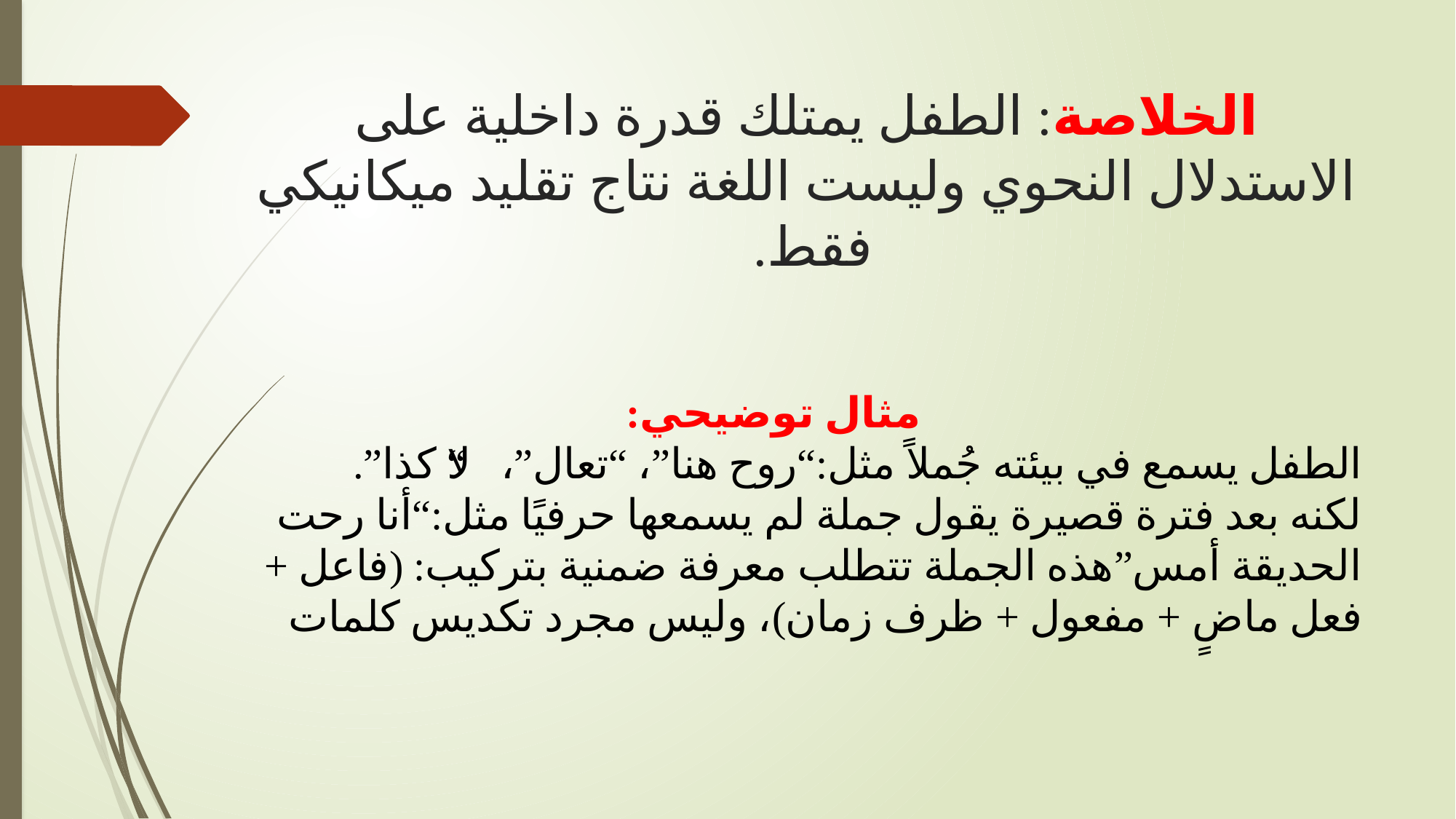

# الخلاصة: الطفل يمتلك قدرة داخلية على الاستدلال النحوي وليست اللغة نتاج تقليد ميكانيكي فقط.
مثال توضيحي:
الطفل يسمع في بيئته جُملاً مثل:“روح هنا”، “تعال”، “لا كذا”.
لكنه بعد فترة قصيرة يقول جملة لم يسمعها حرفيًا مثل:“أنا رحت الحديقة أمس”هذه الجملة تتطلب معرفة ضمنية بتركيب: (فاعل + فعل ماضٍ + مفعول + ظرف زمان)، وليس مجرد تكديس كلمات